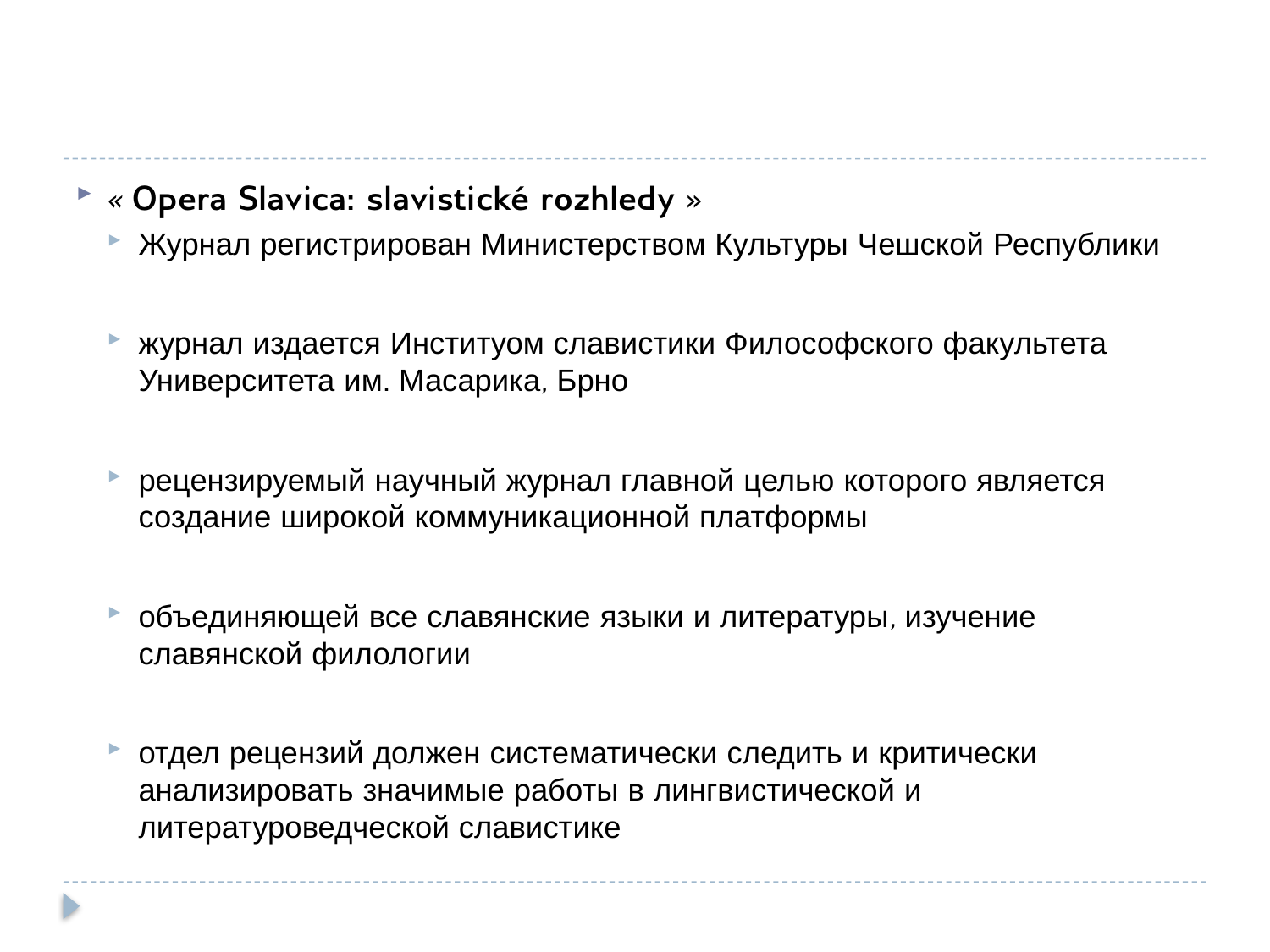

#
« Opera Slavica: slavistické rozhledy »
Журнал регистрирован Министерством Культуры Чешской Республики

журнал издается Институом славистики Философского факультета Университета им. Масарика, Брно

рецензируемый научный журнал главной целью которого является создание широкой коммуникационной платформы

объединяющей все славянские языки и литературы, изучение славянской филологии

отдел рецензий должен систематически следить и критически анализировать значимые работы в лингвистической и литературоведческой славистике